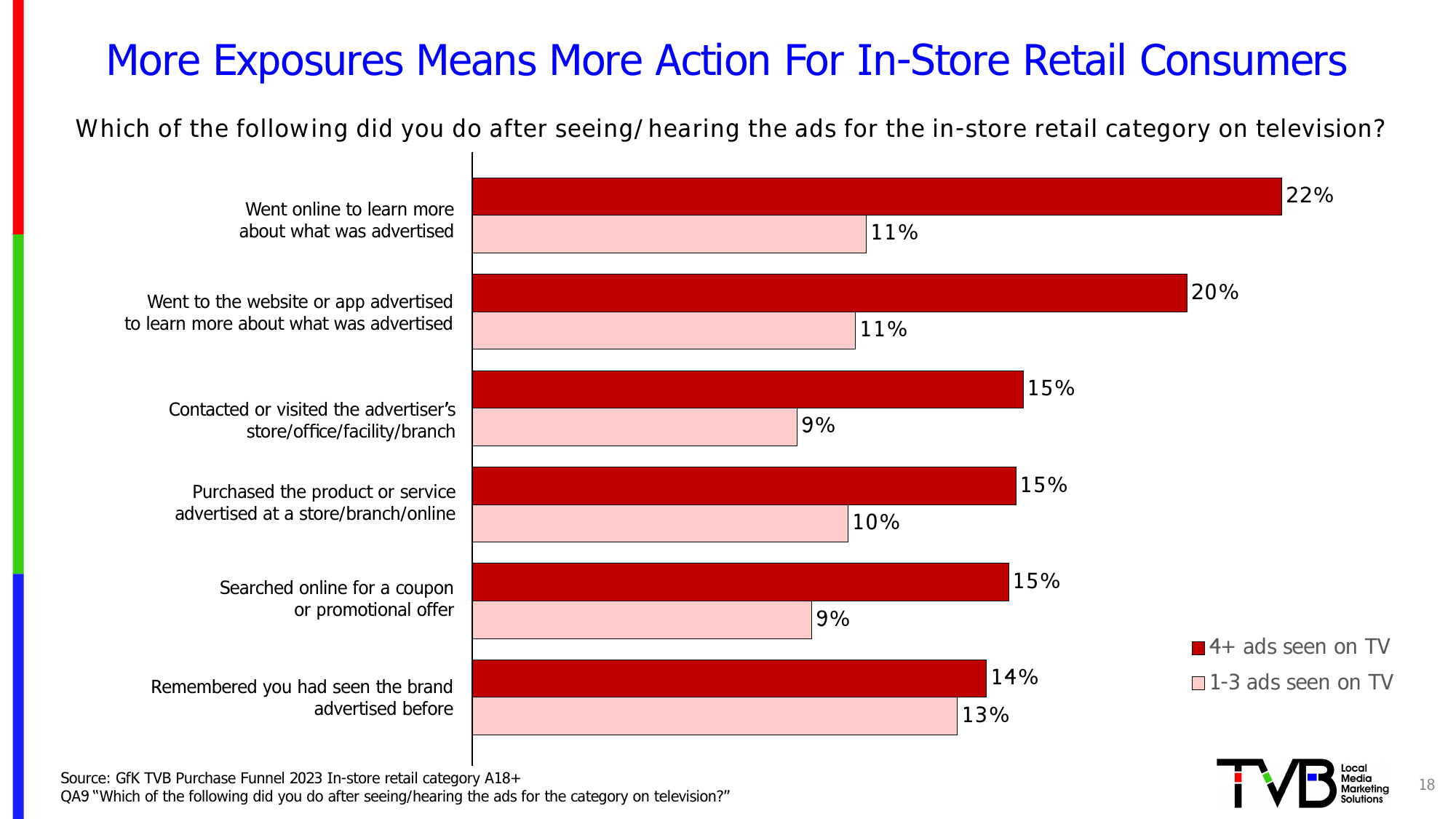

# More Exposures Means More Action For In-Store Retail Consumers
Which of the following did you do after seeing/hearing the ads for the in-store retail category on television?

### Chart

| Category | 1-3 ads seen on TV | 4+ ads seen on TV |
|---|---|---|
| Searched online for a coupon or promotional offer | 0.133 | 0.141 |
| Purchased the product or service at branch/store or online | 0.093 | 0.147 |
| Contacted or visited the advertiser’s store/office/facility/branch | 0.103 | 0.149 |
| Went to the website or app advertised to learnmore about what was advertised | 0.089 | 0.151 |
| Went online to learn more about what was advertised | 0.105 | 0.196 |
Went online to learn more
about what was advertised
Went to the website or app advertised
to learn more about what was advertised
Contacted or visited the advertiser’s store/office/facility/branch
Purchased the product or service advertised at a store/branch/online
Searched online for a coupon
or promotional offer
Remembered you had seen the brand
advertised before
18
Source: GfK TVB Purchase Funnel 2023 In-store retail category A18+
QA9 “Which of the following did you do after seeing/hearing the ads for the category on television?”